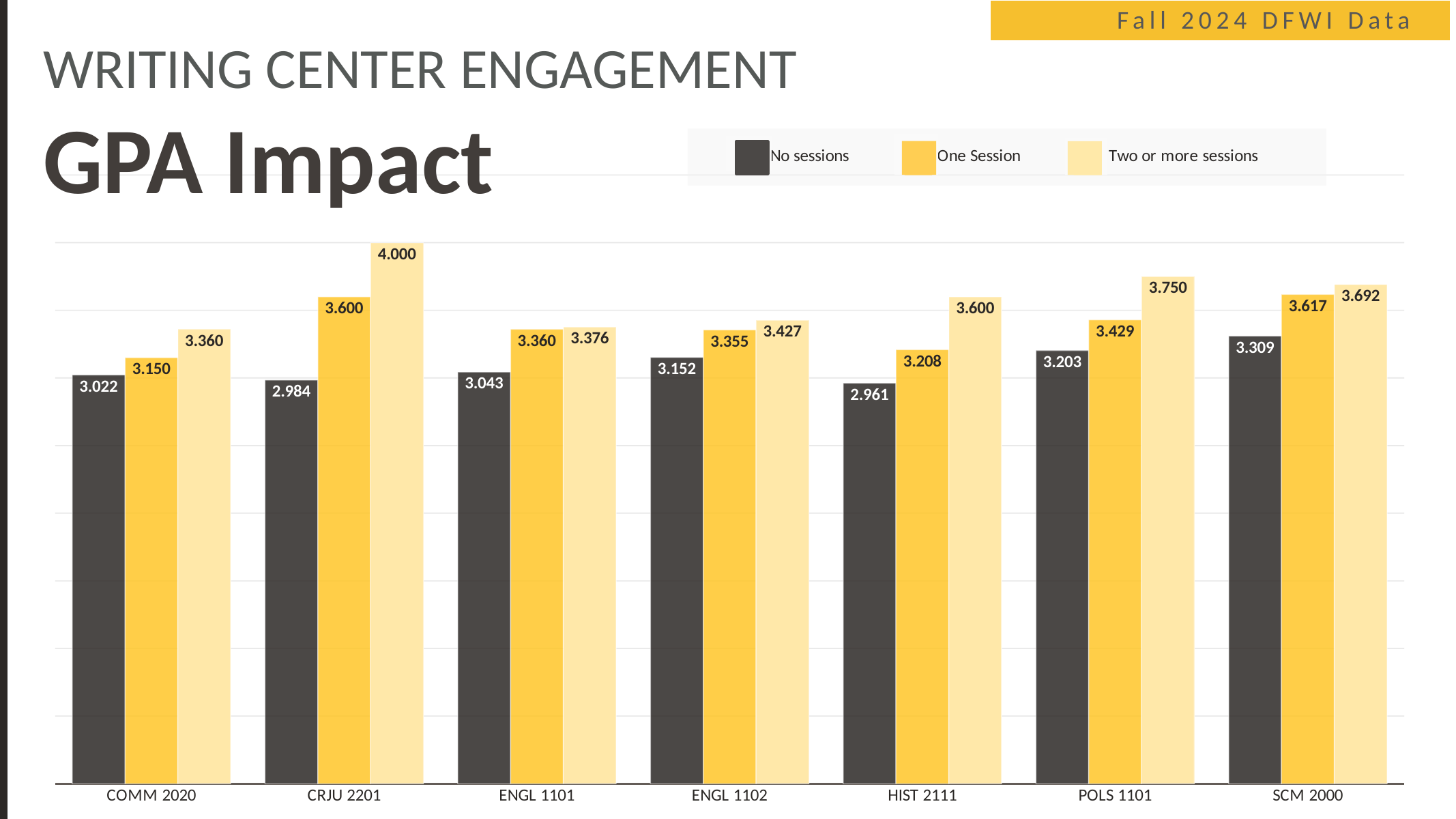

Fall 2024 DFWI Data
WRITING CENTER ENGAGEMENT
GPA Impact

### Chart

| Category | No sessions | One Session | Two or more sessions |
|---|---|---|---|
| COMM 2020 | 3.022 | 3.15 | 3.36 |
| CRJU 2201 | 2.984 | 3.6 | 4.0 |
| ENGL 1101 | 3.043 | 3.36 | 3.376 |
| ENGL 1102 | 3.152 | 3.355 | 3.427 |
| HIST 2111 | 2.961 | 3.208 | 3.6 |
| POLS 1101 | 3.203 | 3.429 | 3.75 |
| SCM 2000 | 3.309 | 3.617 | 3.692 |